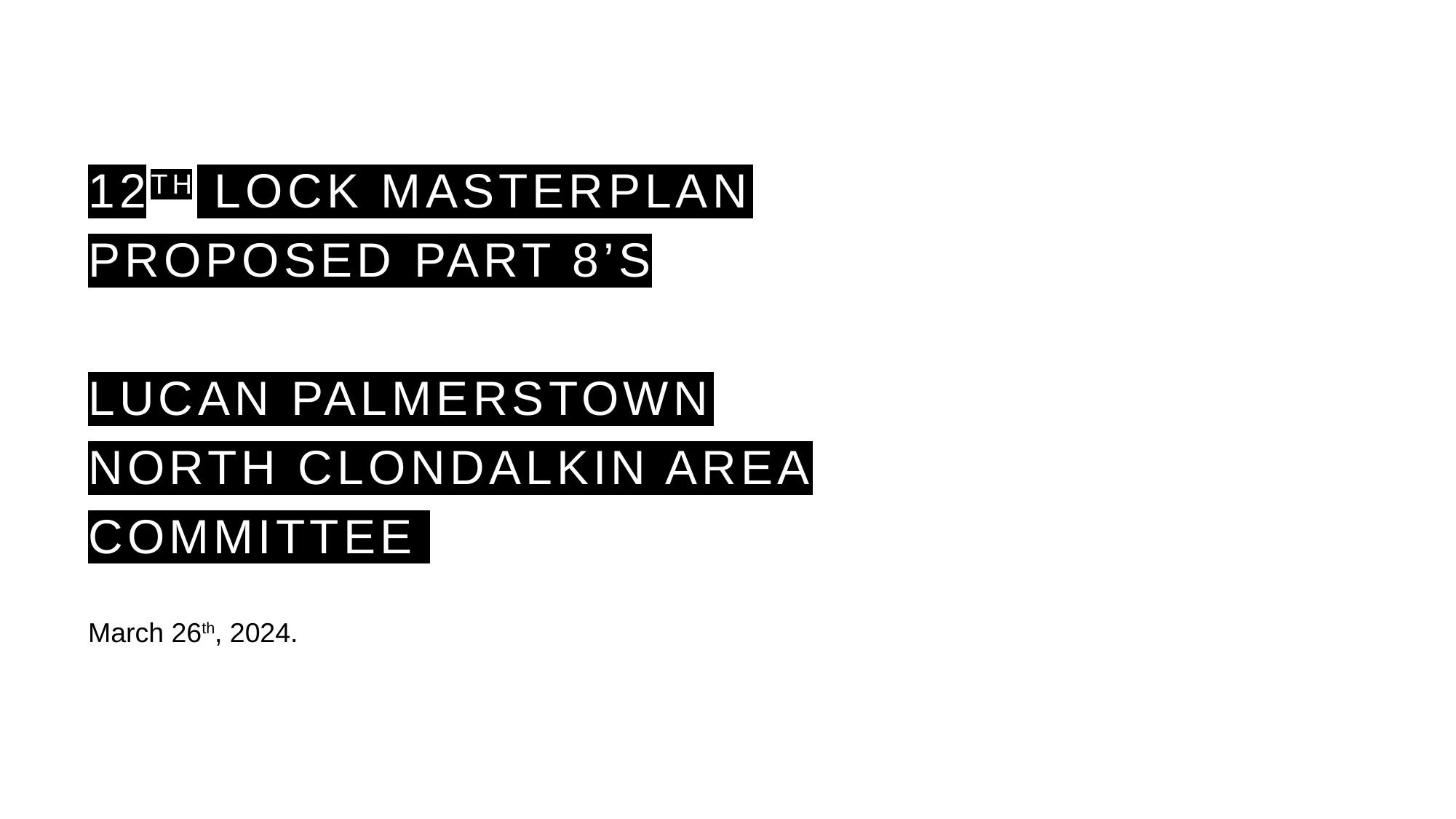

# 12th lock masterplan proposed part 8’s Lucan Palmerstown north Clondalkin area committee
March 26th, 2024.